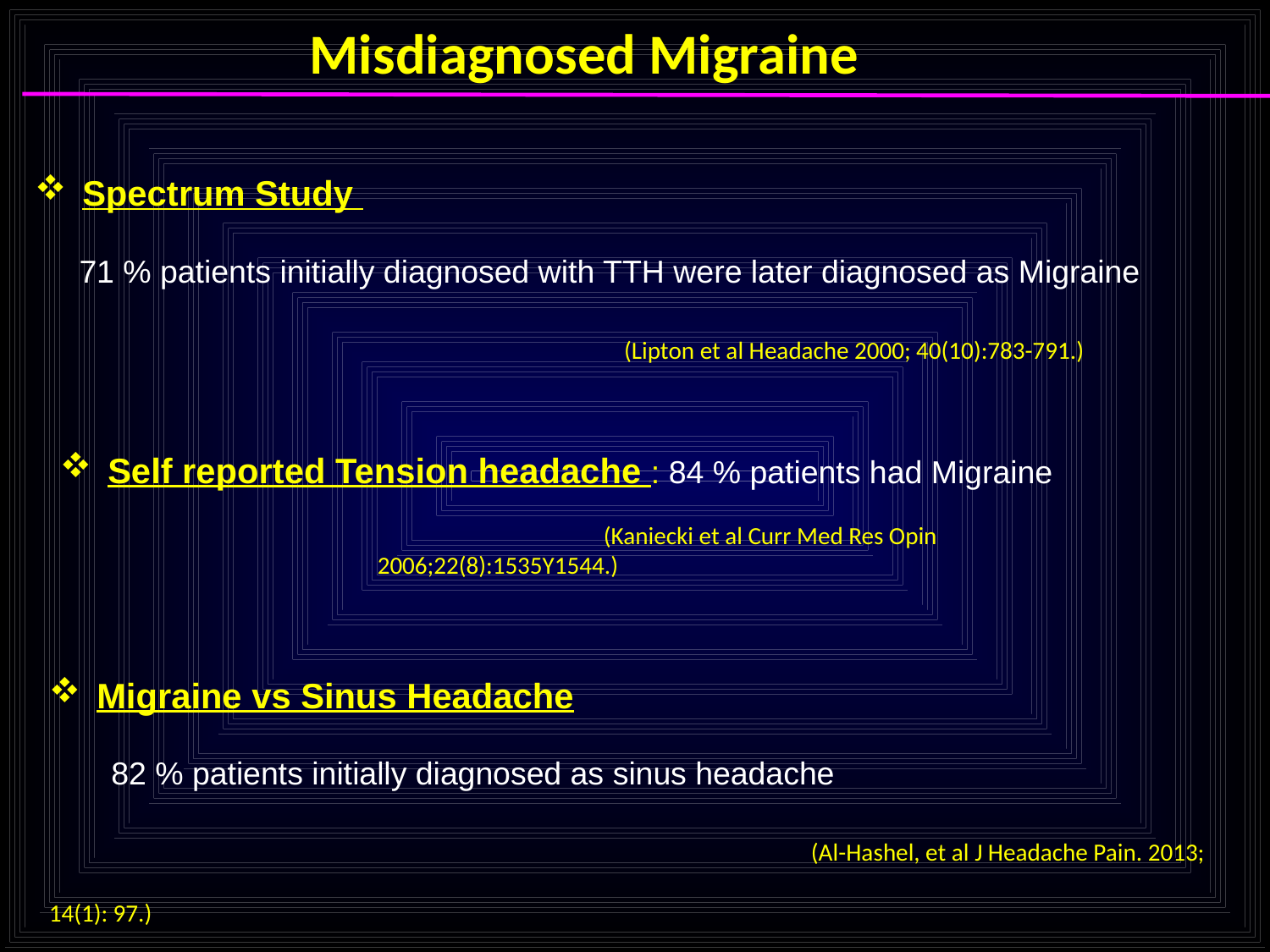

Misdiagnosed Migraine
Spectrum Study
     71 % patients initially diagnosed with TTH were later diagnosed as Migraine	                                                    (Lipton et al Headache 2000; 40(10):783-791.)
Self reported Tension headache : 84 % patients had Migraine

	                  (Kaniecki et al Curr Med Res Opin 2006;22(8):1535Y1544.)
Migraine vs Sinus Headache
       82 % patients initially diagnosed as sinus headache		                                       					(Al-Hashel, et al J Headache Pain. 2013; 14(1): 97.)